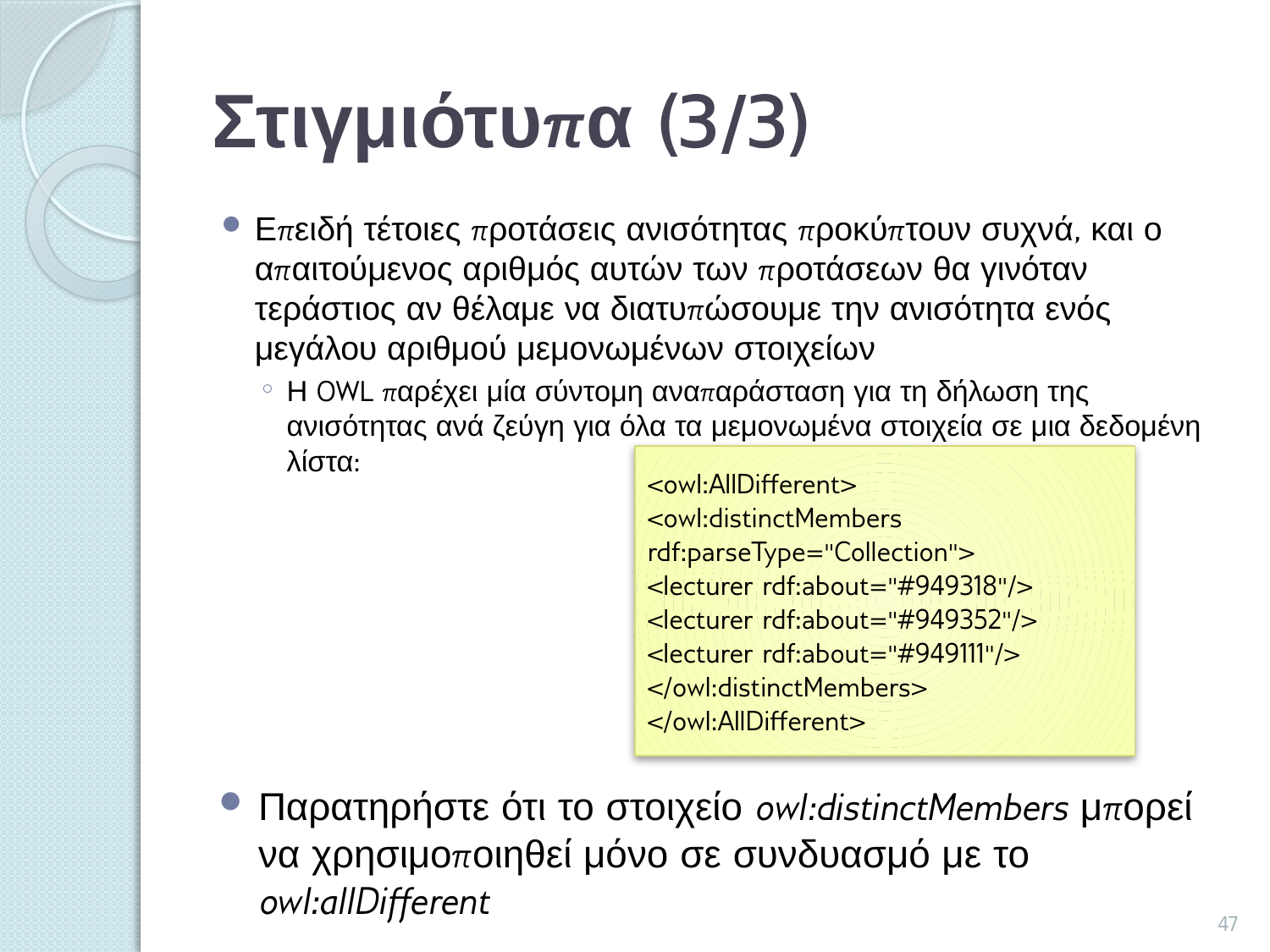

# Στιγμιότυπα (3/3)
Επειδή τέτοιες προτάσεις ανισότητας προκύπτουν συχνά, και ο απαιτούμενος αριθμός αυτών των προτάσεων θα γινόταν τεράστιος αν θέλαμε να διατυπώσουμε την ανισότητα ενός μεγάλου αριθμού μεμονωμένων στοιχείων
Η OWL παρέχει μία σύντομη αναπαράσταση για τη δήλωση της ανισότητας ανά ζεύγη για όλα τα μεμονωμένα στοιχεία σε μια δεδομένη λίστα:
<owl:AllDifferent>
<owl:distinctMembers rdf:parseType="Collection">
<lecturer rdf:about="#949318"/>
<lecturer rdf:about="#949352"/>
<lecturer rdf:about="#949111"/>
</owl:distinctMembers>
</owl:AllDifferent>
Παρατηρήστε ότι το στοιχείο owl:distinctMembers μπορεί να χρησιμοποιηθεί μόνο σε συνδυασμό με το owl:allDifferent
47